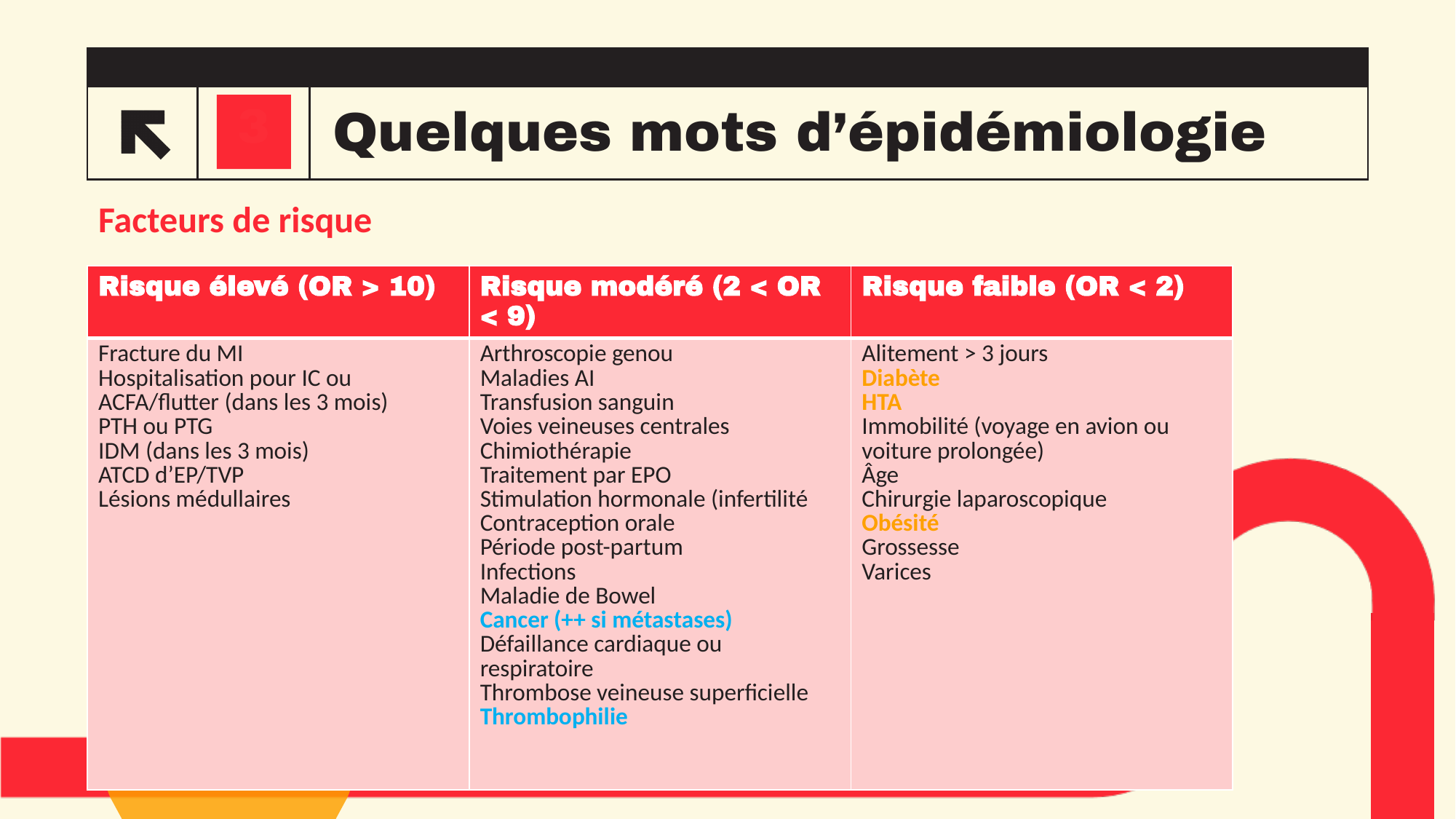

# Quelques mots d’épidémiologie
3
4
Facteurs de risque

| Risque élevé (OR > 10) | Risque modéré (2 < OR < 9) | Risque faible (OR < 2) |
| --- | --- | --- |
| Fracture du MI Hospitalisation pour IC ou ACFA/flutter (dans les 3 mois) PTH ou PTG IDM (dans les 3 mois) ATCD d’EP/TVP Lésions médullaires | Arthroscopie genou Maladies AI Transfusion sanguin Voies veineuses centrales Chimiothérapie Traitement par EPO Stimulation hormonale (infertilité Contraception orale Période post-partum Infections Maladie de Bowel Cancer (++ si métastases) Défaillance cardiaque ou respiratoire Thrombose veineuse superficielle Thrombophilie | Alitement > 3 jours Diabète HTA Immobilité (voyage en avion ou voiture prolongée) Âge Chirurgie laparoscopique Obésité Grossesse Varices |